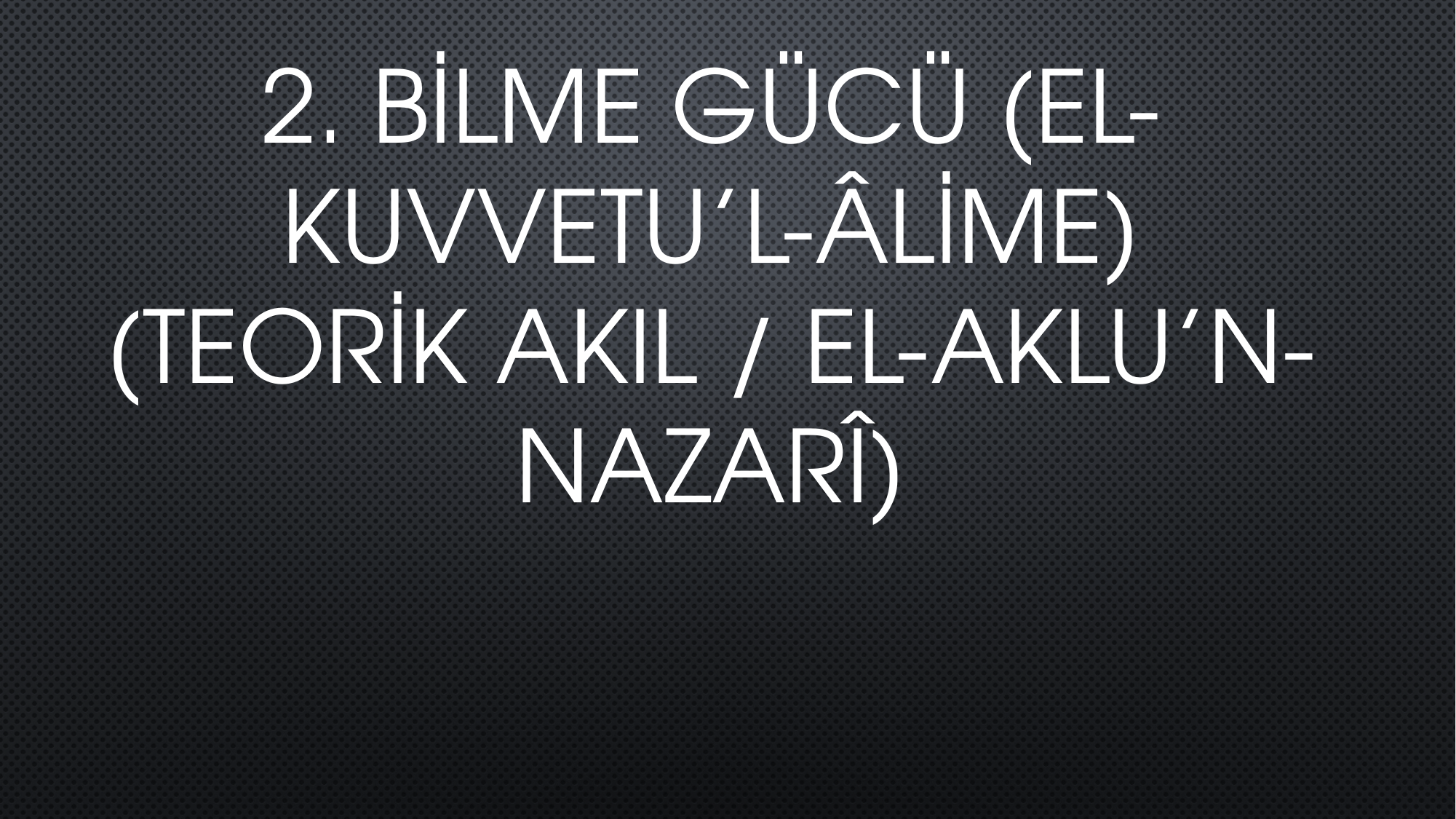

2. BİLME GÜCÜ (EL-KUVVETU’L-ÂLİME)
(TEORİK AKIL / EL-AKLU’N-NAZARÎ)